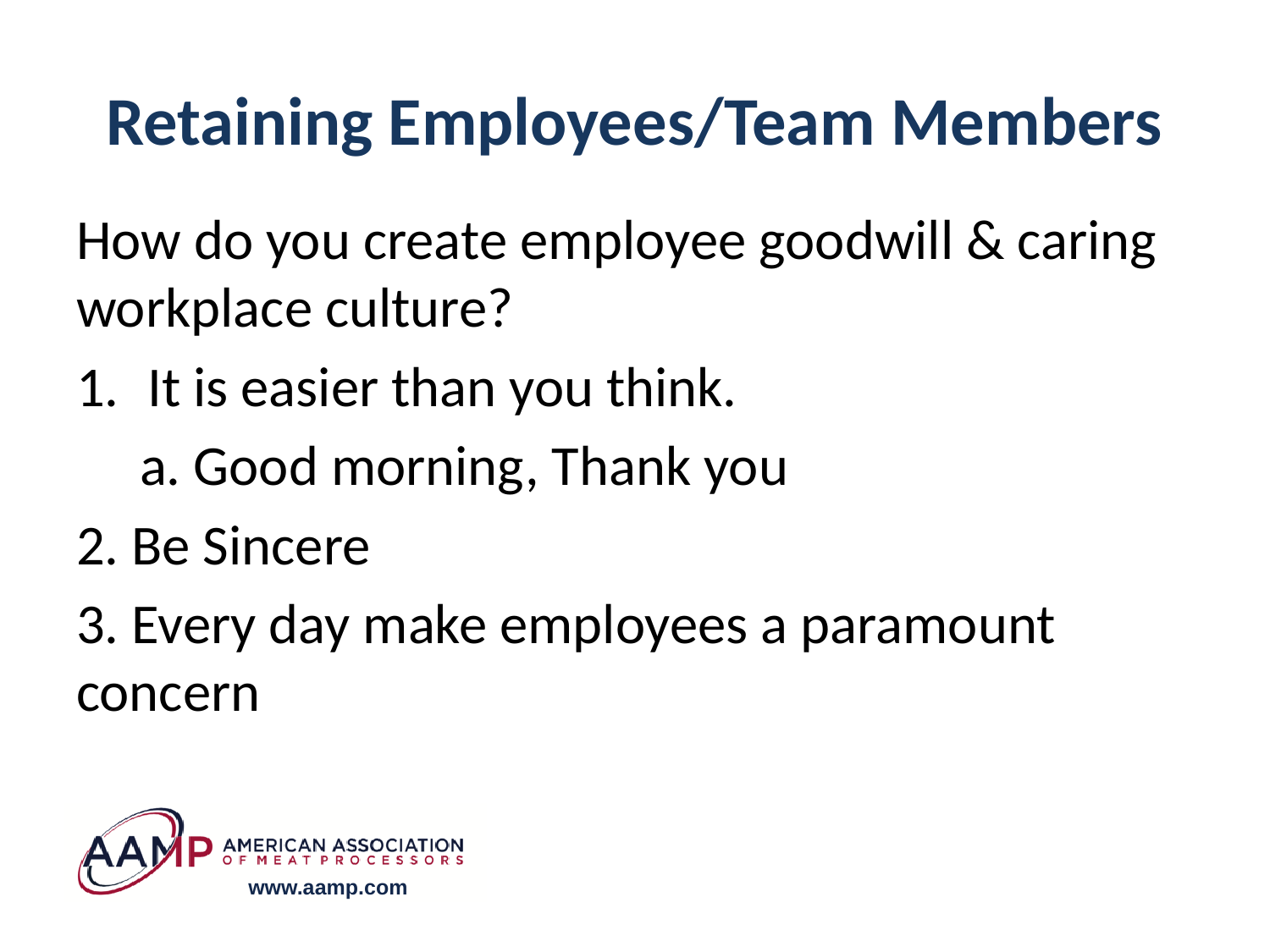

# Retaining Employees/Team Members
How do you create employee goodwill & caring workplace culture?
It is easier than you think.
     a. Good morning, Thank you
2. Be Sincere
3. Every day make employees a paramount concern